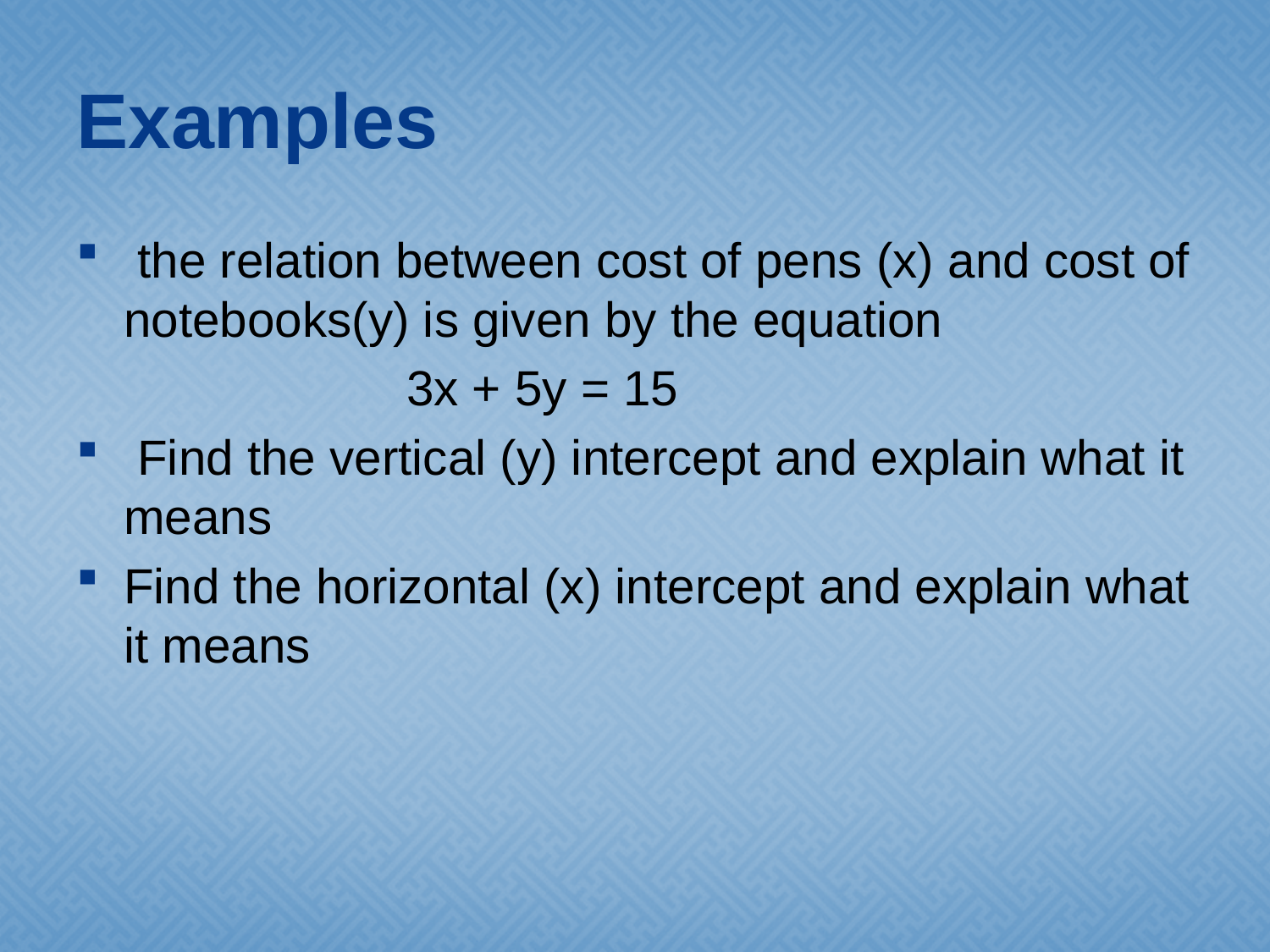

# Examples
 the relation between cost of pens (x) and cost of notebooks(y) is given by the equation
                        3x + 5y = 15
 Find the vertical (y) intercept and explain what it means
Find the horizontal (x) intercept and explain what it means